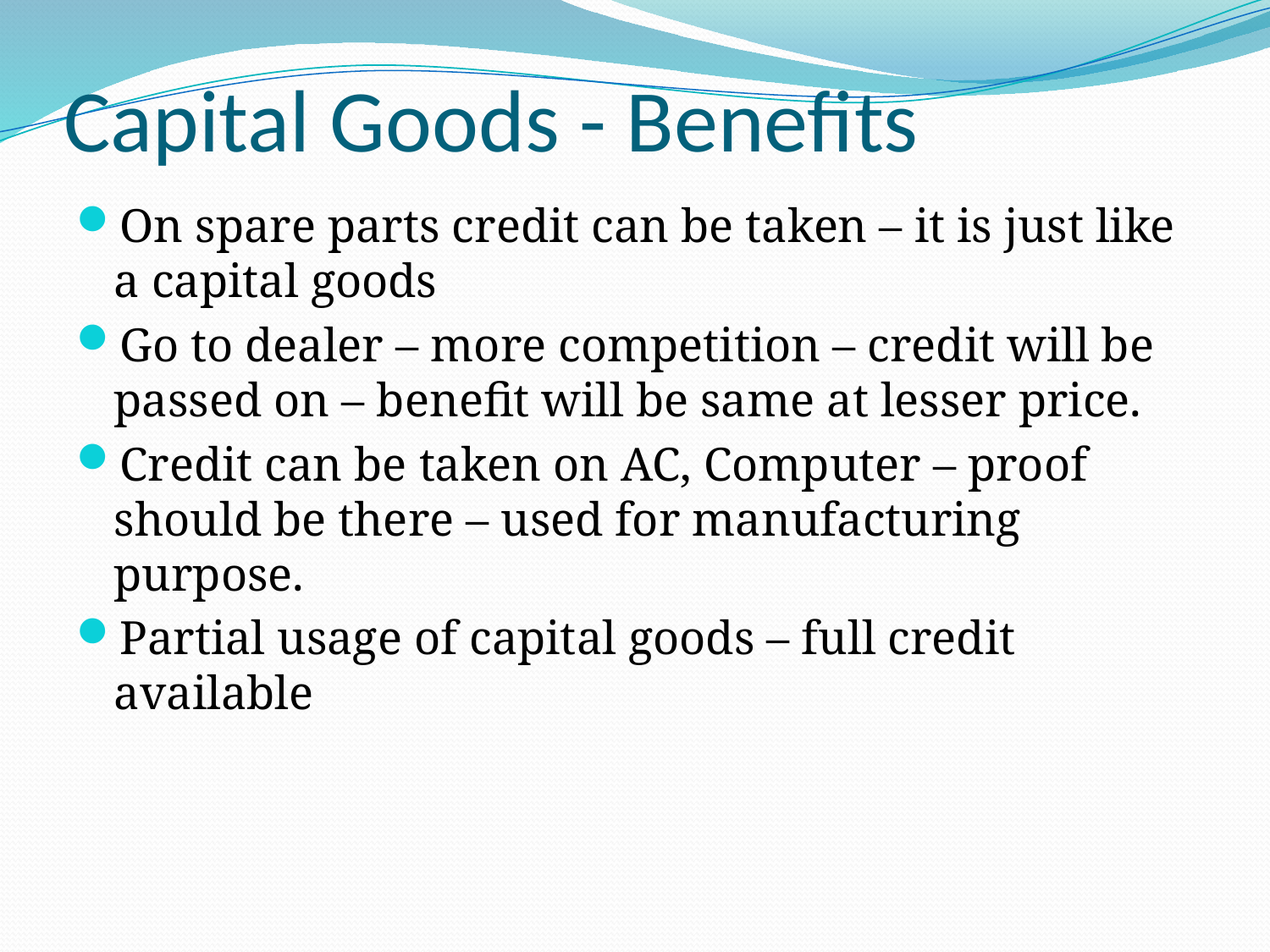

# Capital Goods - Benefits
On spare parts credit can be taken – it is just like a capital goods
Go to dealer – more competition – credit will be passed on – benefit will be same at lesser price.
Credit can be taken on AC, Computer – proof should be there – used for manufacturing purpose.
Partial usage of capital goods – full credit available